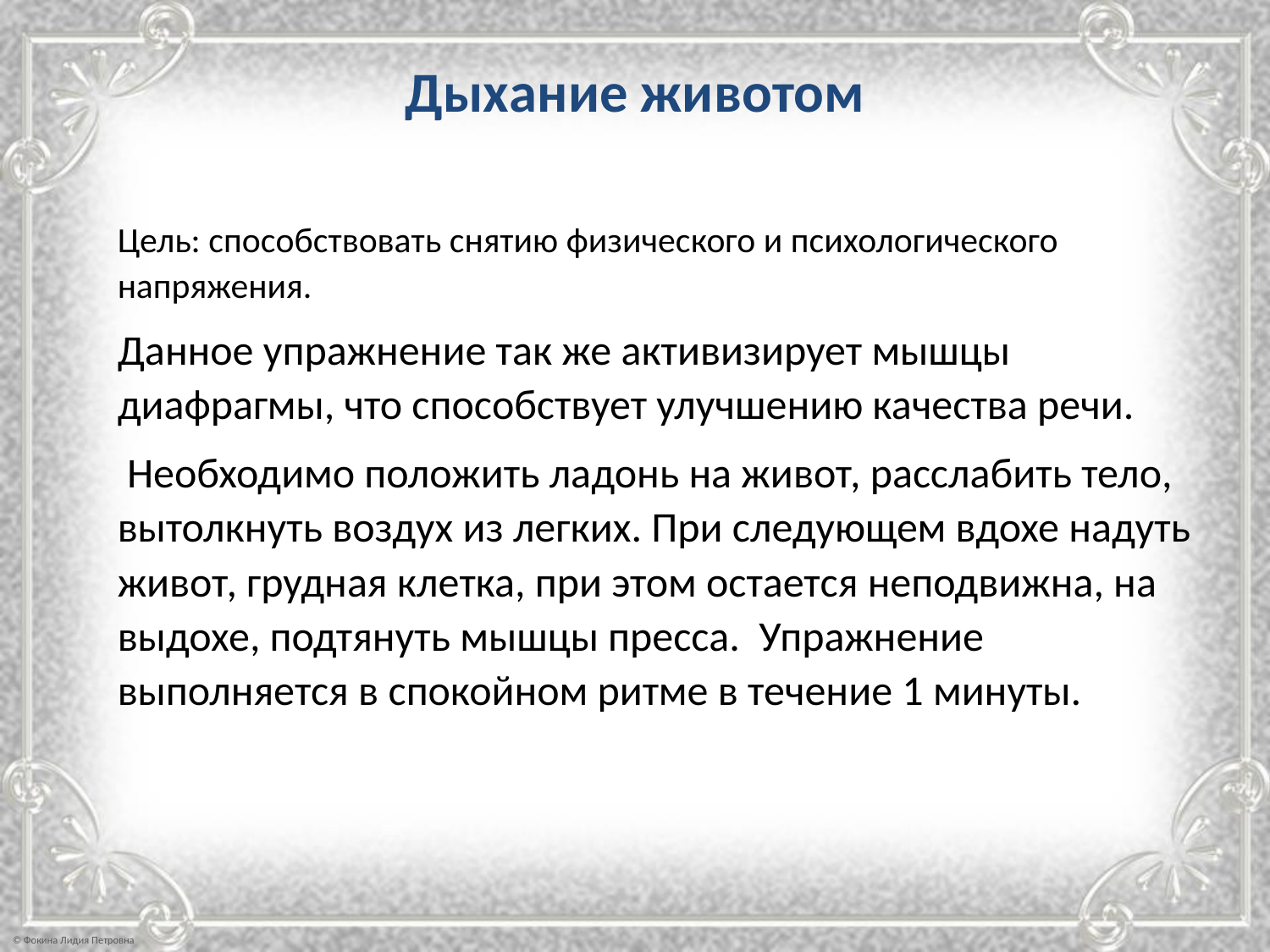

# Дыхание животом
Цель: способствовать снятию физического и психологического напряжения.
Данное упражнение так же активизирует мышцы диафрагмы, что способствует улучшению качества речи.
 Необходимо положить ладонь на живот, расслабить тело, вытолкнуть воздух из легких. При следующем вдохе надуть живот, грудная клетка, при этом остается неподвижна, на выдохе, подтянуть мышцы пресса.  Упражнение выполняется в спокойном ритме в течение 1 минуты.